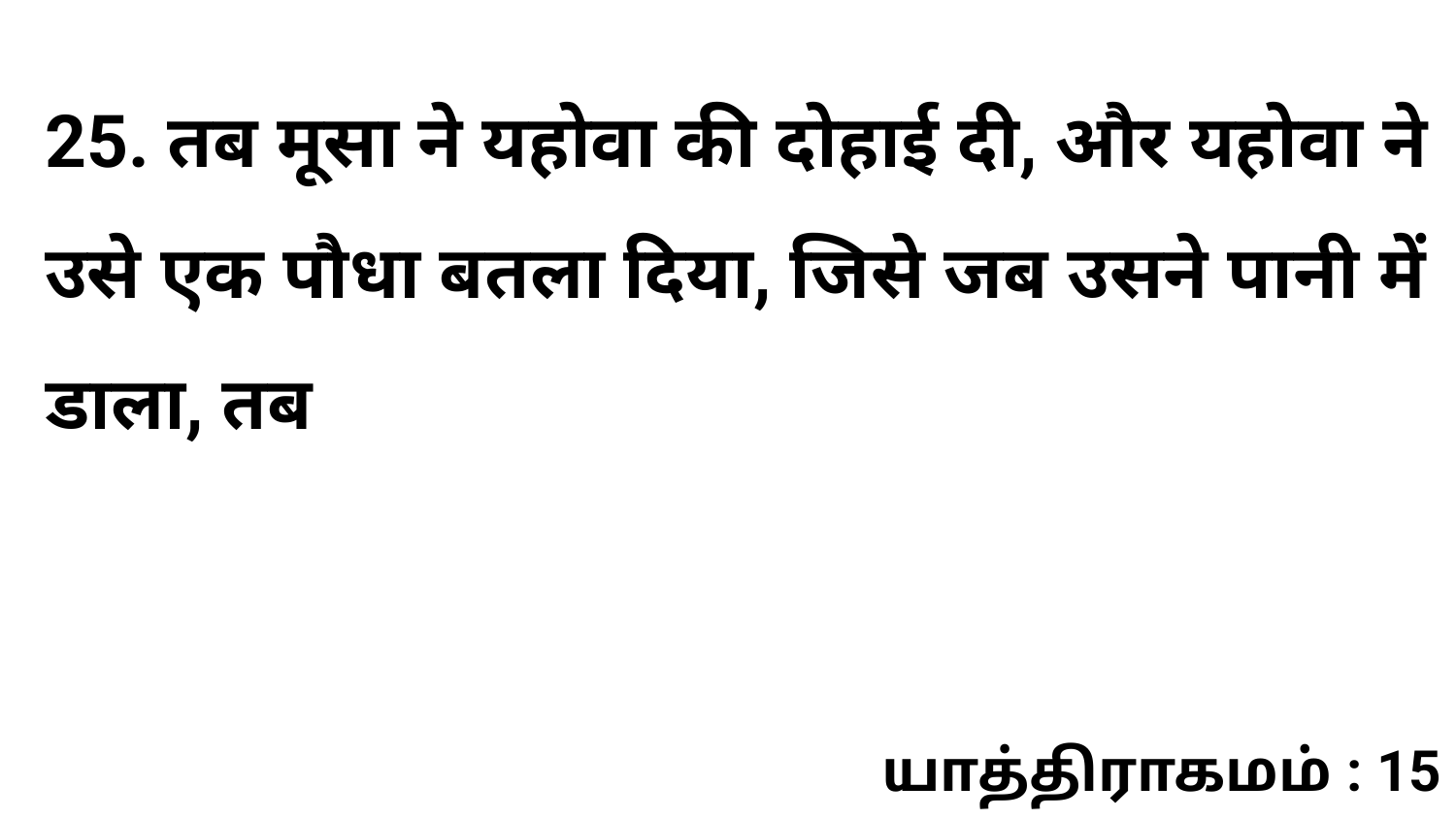

25. तब मूसा ने यहोवा की दोहाई दी, और यहोवा ने उसे एक पौधा बतला दिया, जिसे जब उसने पानी में डाला, तब
யாத்திராகமம் : 15